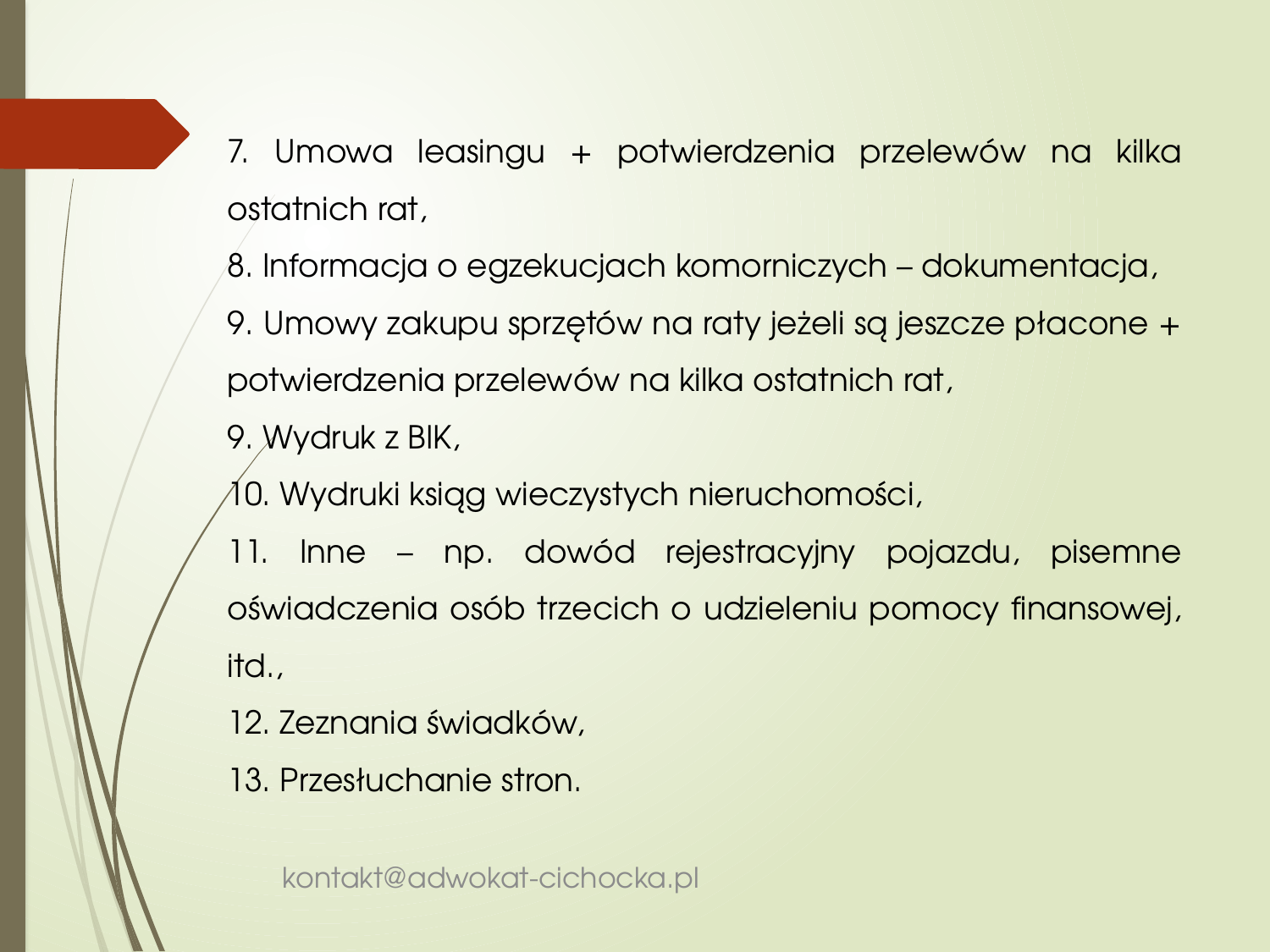

7. Umowa leasingu + potwierdzenia przelewów na kilka ostatnich rat,
8. Informacja o egzekucjach komorniczych – dokumentacja,
9. Umowy zakupu sprzętów na raty jeżeli są jeszcze płacone + potwierdzenia przelewów na kilka ostatnich rat,
9. Wydruk z BIK,
10. Wydruki ksiąg wieczystych nieruchomości,
11. Inne – np. dowód rejestracyjny pojazdu, pisemne oświadczenia osób trzecich o udzieleniu pomocy finansowej, itd.,
12. Zeznania świadków,
13. Przesłuchanie stron.
kontakt@adwokat-cichocka.pl